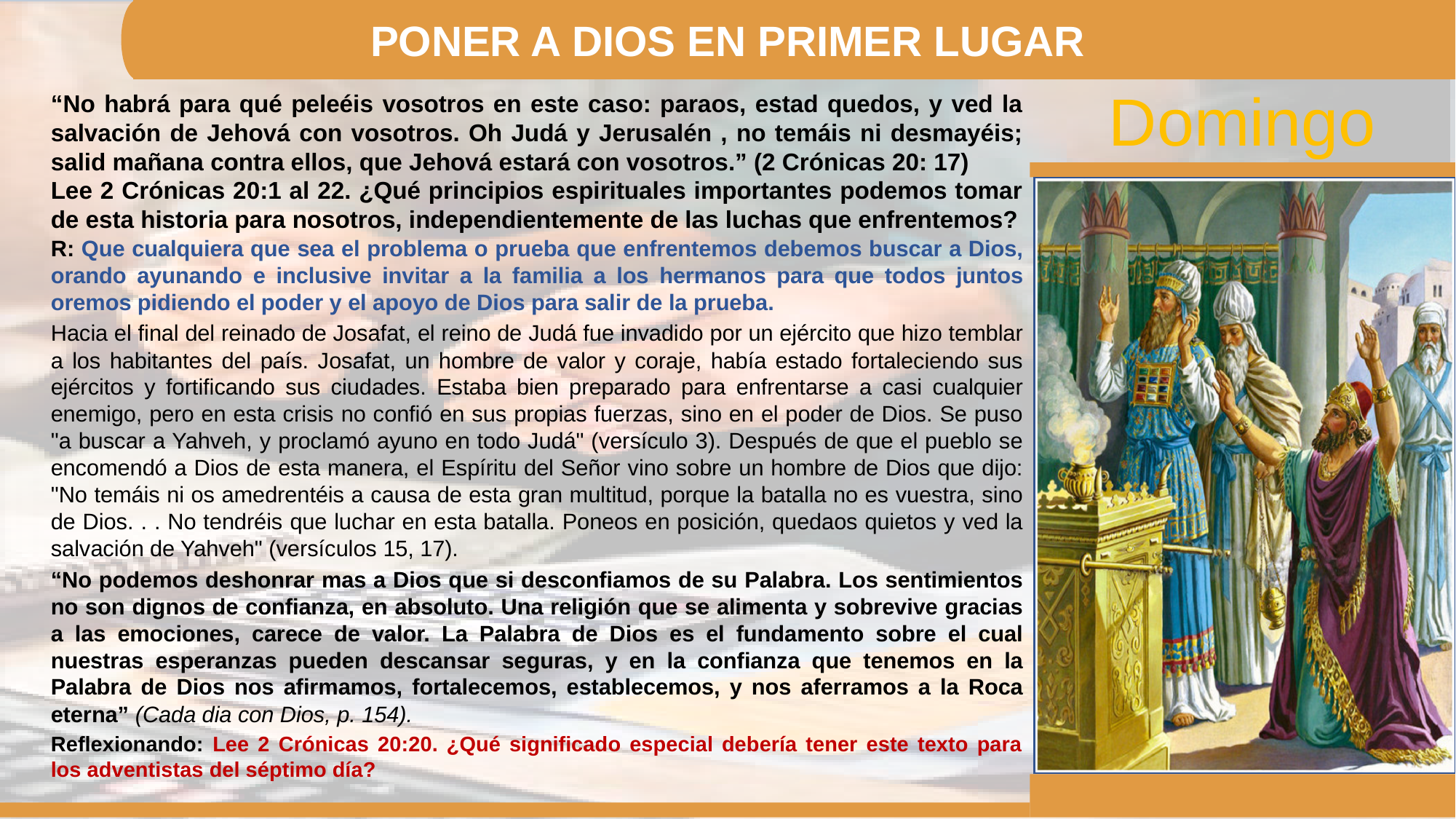

PONER A DIOS EN PRIMER LUGAR
“No habrá para qué peleéis vosotros en este caso: paraos, estad quedos, y ved la salvación de Jehová con vosotros. Oh Judá y Jerusalén , no temáis ni desmayéis; salid mañana contra ellos, que Jehová estará con vosotros.” (2 Crónicas 20: 17)
Lee 2 Crónicas 20:1 al 22. ¿Qué principios espirituales importantes podemos tomar de esta historia para nosotros, independientemente de las luchas que enfrentemos?

R: Que cualquiera que sea el problema o prueba que enfrentemos debemos buscar a Dios, orando ayunando e inclusive invitar a la familia a los hermanos para que todos juntos oremos pidiendo el poder y el apoyo de Dios para salir de la prueba.
Hacia el final del reinado de Josafat, el reino de Judá fue invadido por un ejército que hizo temblar a los habitantes del país. Josafat, un hombre de valor y coraje, había estado fortaleciendo sus ejércitos y fortificando sus ciudades. Estaba bien preparado para enfrentarse a casi cualquier enemigo, pero en esta crisis no confió en sus propias fuerzas, sino en el poder de Dios. Se puso "a buscar a Yahveh, y proclamó ayuno en todo Judá" (versículo 3). Después de que el pueblo se encomendó a Dios de esta manera, el Espíritu del Señor vino sobre un hombre de Dios que dijo: "No temáis ni os amedrentéis a causa de esta gran multitud, porque la batalla no es vuestra, sino de Dios. . . No tendréis que luchar en esta batalla. Poneos en posición, quedaos quietos y ved la salvación de Yahveh" (versículos 15, 17).
“No podemos deshonrar mas a Dios que si desconfiamos de su Palabra. Los sentimientos no son dignos de confianza, en absoluto. Una religión que se alimenta y sobrevive gracias a las emociones, carece de valor. La Palabra de Dios es el fundamento sobre el cual nuestras esperanzas pueden descansar seguras, y en la confianza que tenemos en la Palabra de Dios nos afirmamos, fortalecemos, establecemos, y nos aferramos a la Roca eterna” (Cada dia con Dios, p. 154).
Reflexionando: Lee 2 Crónicas 20:20. ¿Qué significado especial debería tener este texto para los adventistas del séptimo día?